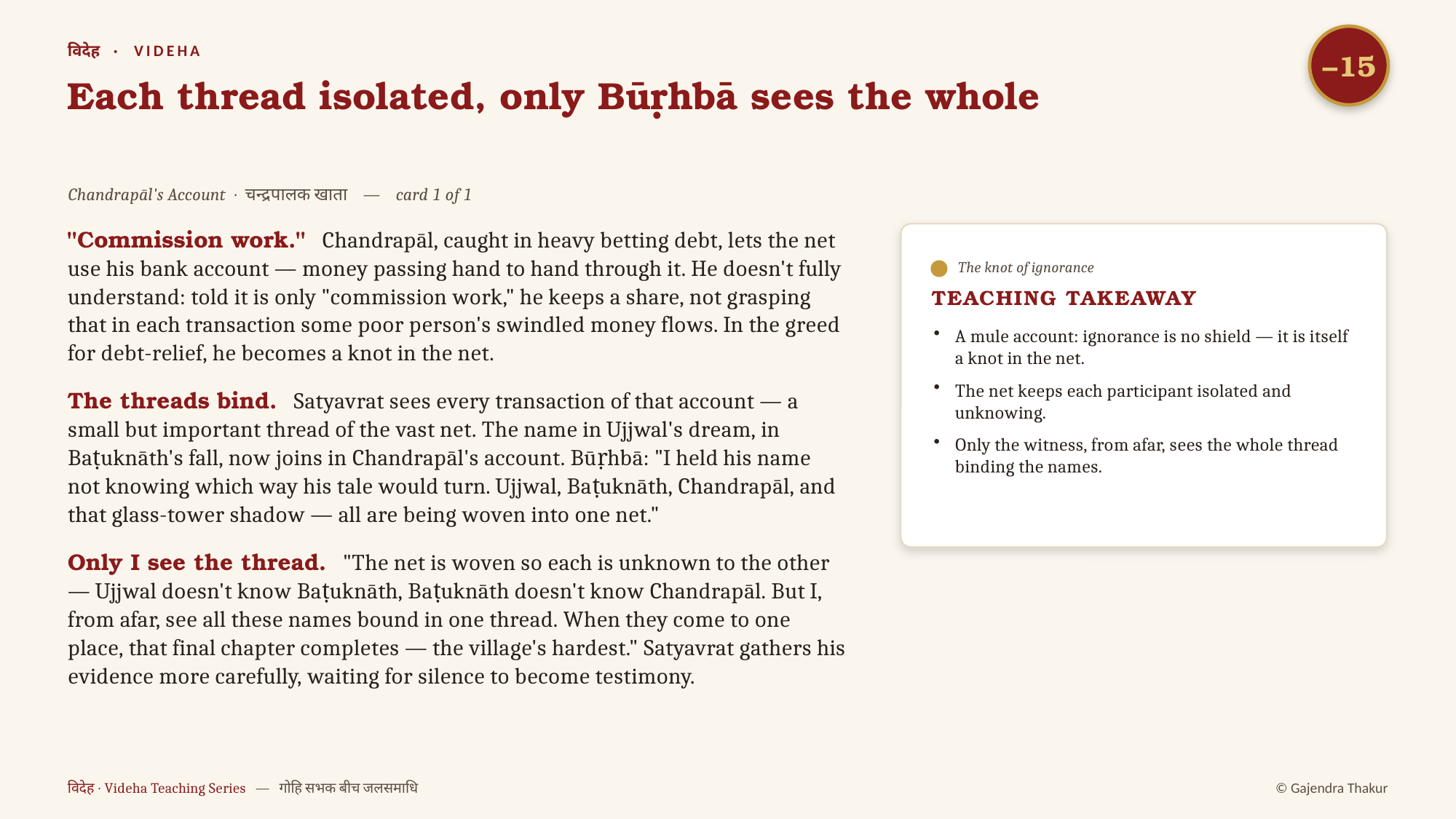

−15
विदेह  ·  VIDEHA
Each thread isolated, only Būṛhbā sees the whole
Chandrapāl's Account  ·  चन्द्रपालक खाता    —    card 1 of 1
"Commission work."  Chandrapāl, caught in heavy betting debt, lets the net use his bank account — money passing hand to hand through it. He doesn't fully understand: told it is only "commission work," he keeps a share, not grasping that in each transaction some poor person's swindled money flows. In the greed for debt-relief, he becomes a knot in the net.
The threads bind.  Satyavrat sees every transaction of that account — a small but important thread of the vast net. The name in Ujjwal's dream, in Baṭuknāth's fall, now joins in Chandrapāl's account. Būṛhbā: "I held his name not knowing which way his tale would turn. Ujjwal, Baṭuknāth, Chandrapāl, and that glass-tower shadow — all are being woven into one net."
Only I see the thread.  "The net is woven so each is unknown to the other — Ujjwal doesn't know Baṭuknāth, Baṭuknāth doesn't know Chandrapāl. But I, from afar, see all these names bound in one thread. When they come to one place, that final chapter completes — the village's hardest." Satyavrat gathers his evidence more carefully, waiting for silence to become testimony.

The knot of ignorance

TEACHING TAKEAWAY
A mule account: ignorance is no shield — it is itself a knot in the net.
The net keeps each participant isolated and unknowing.
Only the witness, from afar, sees the whole thread binding the names.
विदेह · Videha Teaching Series   —   गोहि सभक बीच जलसमाधि
© Gajendra Thakur